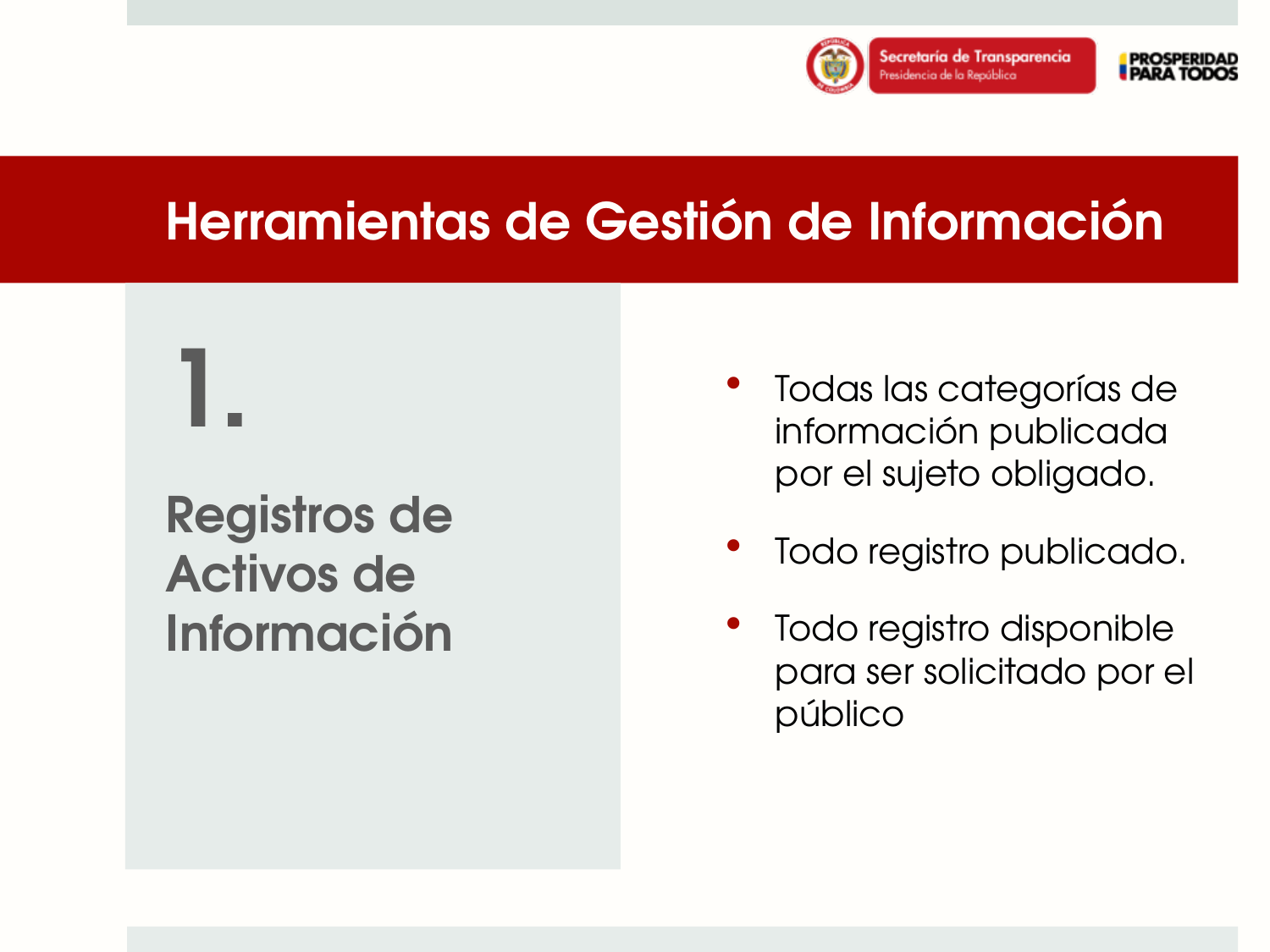

# Herramientas de Gestión de Información
1.
Registros de Activos de Información

Todas las categorías de información publicada por el sujeto obligado.
Todo registro publicado.
Todo registro disponible para ser solicitado por el público